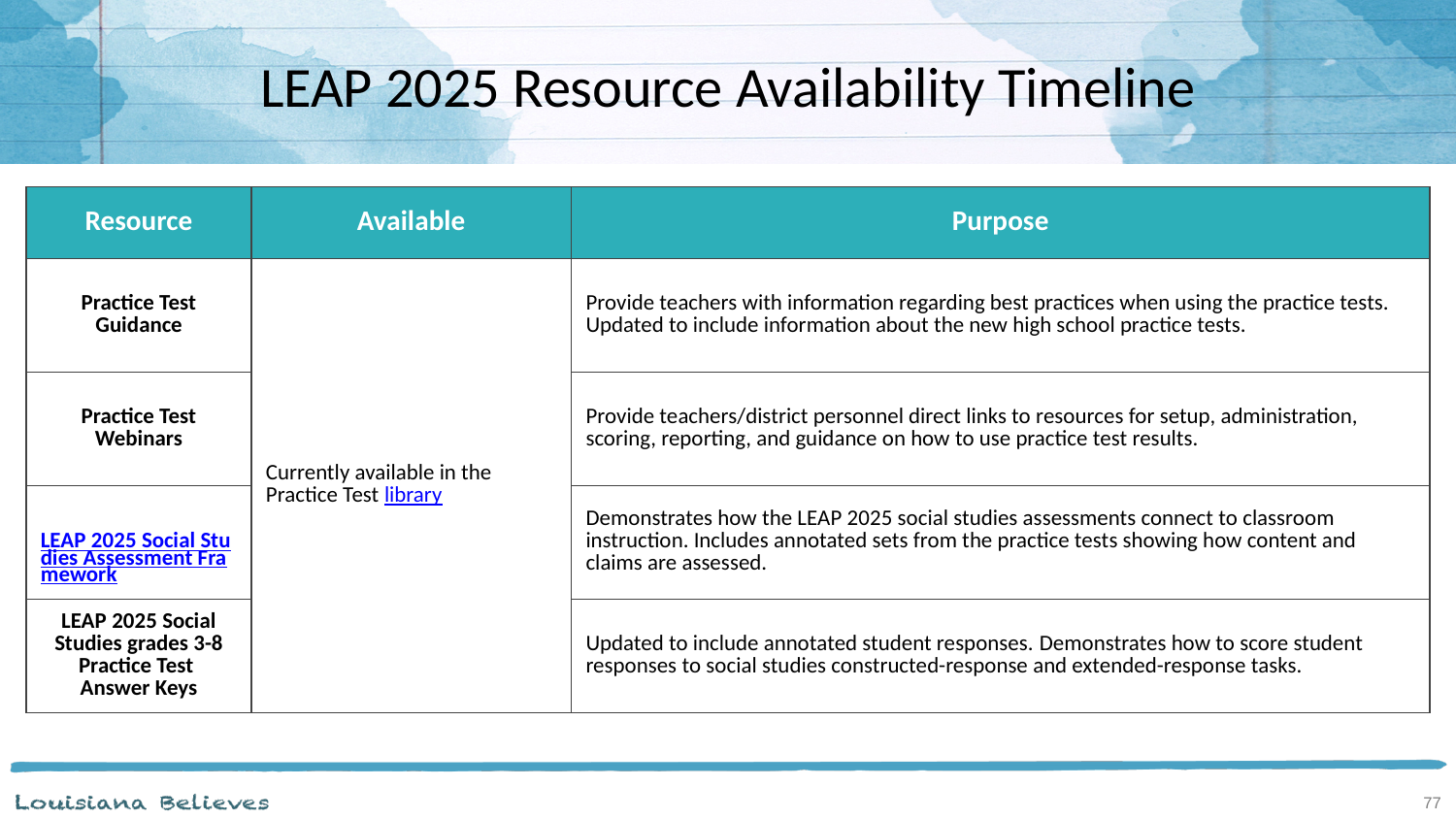

LEAP 2025 Resource Availability Timeline

| Resource | Available | Purpose |
| --- | --- | --- |
| Practice Test Guidance | Currently available in the Practice Test library | Provide teachers with information regarding best practices when using the practice tests. Updated to include information about the new high school practice tests. |
| Practice Test Webinars |  | Provide teachers/district personnel direct links to resources for setup, administration, scoring, reporting, and guidance on how to use practice test results. |
| LEAP 2025 Social Studies Assessment Framework |  | Demonstrates how the LEAP 2025 social studies assessments connect to classroom instruction. Includes annotated sets from the practice tests showing how content and claims are assessed. |
| LEAP 2025 Social Studies grades 3-8 Practice Test Answer Keys |  | Updated to include annotated student responses. Demonstrates how to score student responses to social studies constructed-response and extended-response tasks. |
77